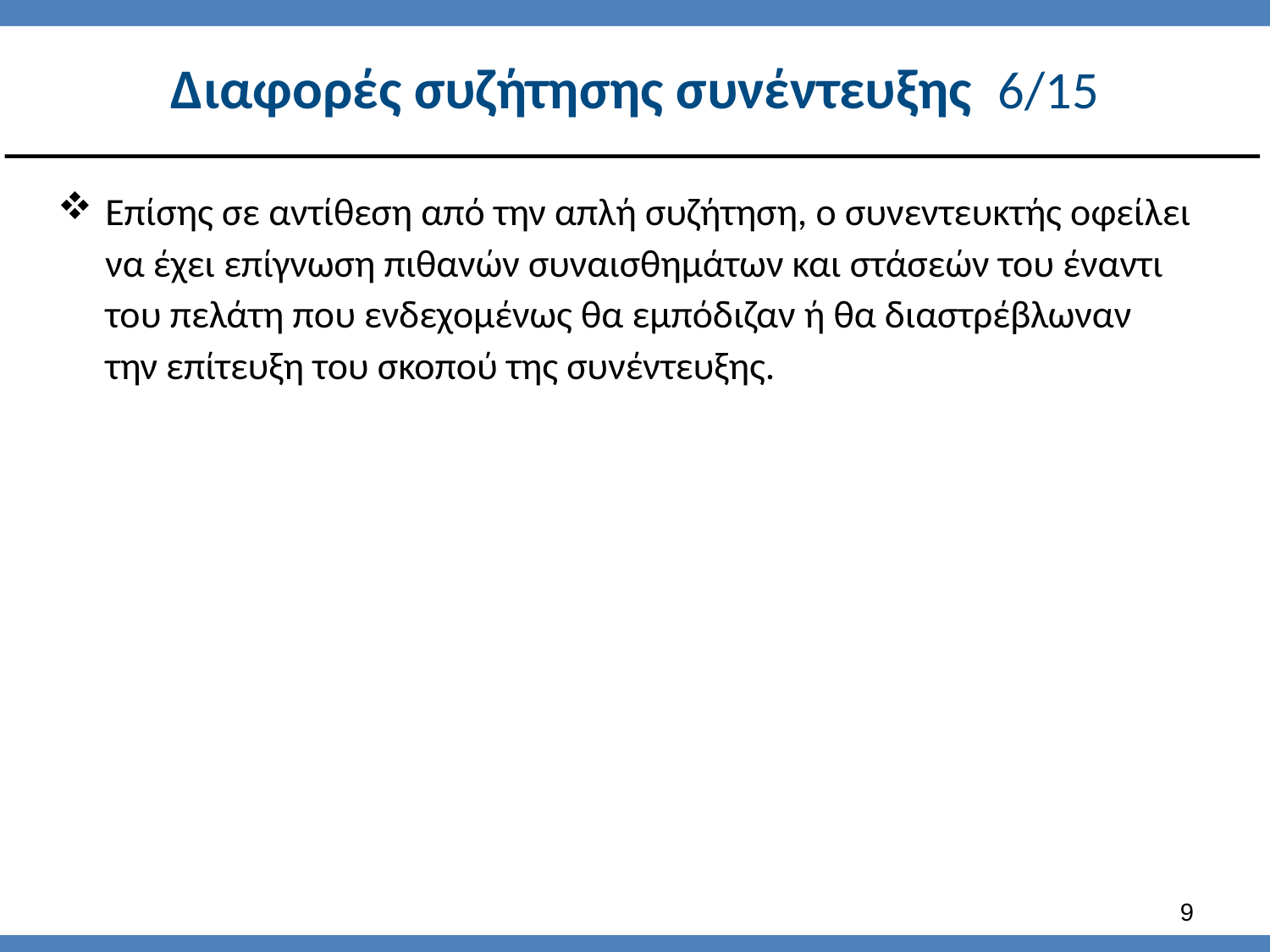

# Διαφορές συζήτησης συνέντευξης  6/15
Επίσης σε αντίθεση από την απλή συζήτηση, ο συνεντευκτής οφείλει να έχει επίγνωση πιθανών συναισθημάτων και στάσεών του έναντι του πελάτη που ενδεχομένως θα εμπόδιζαν ή θα διαστρέβλωναν την επίτευξη του σκοπού της συνέντευξης.

9